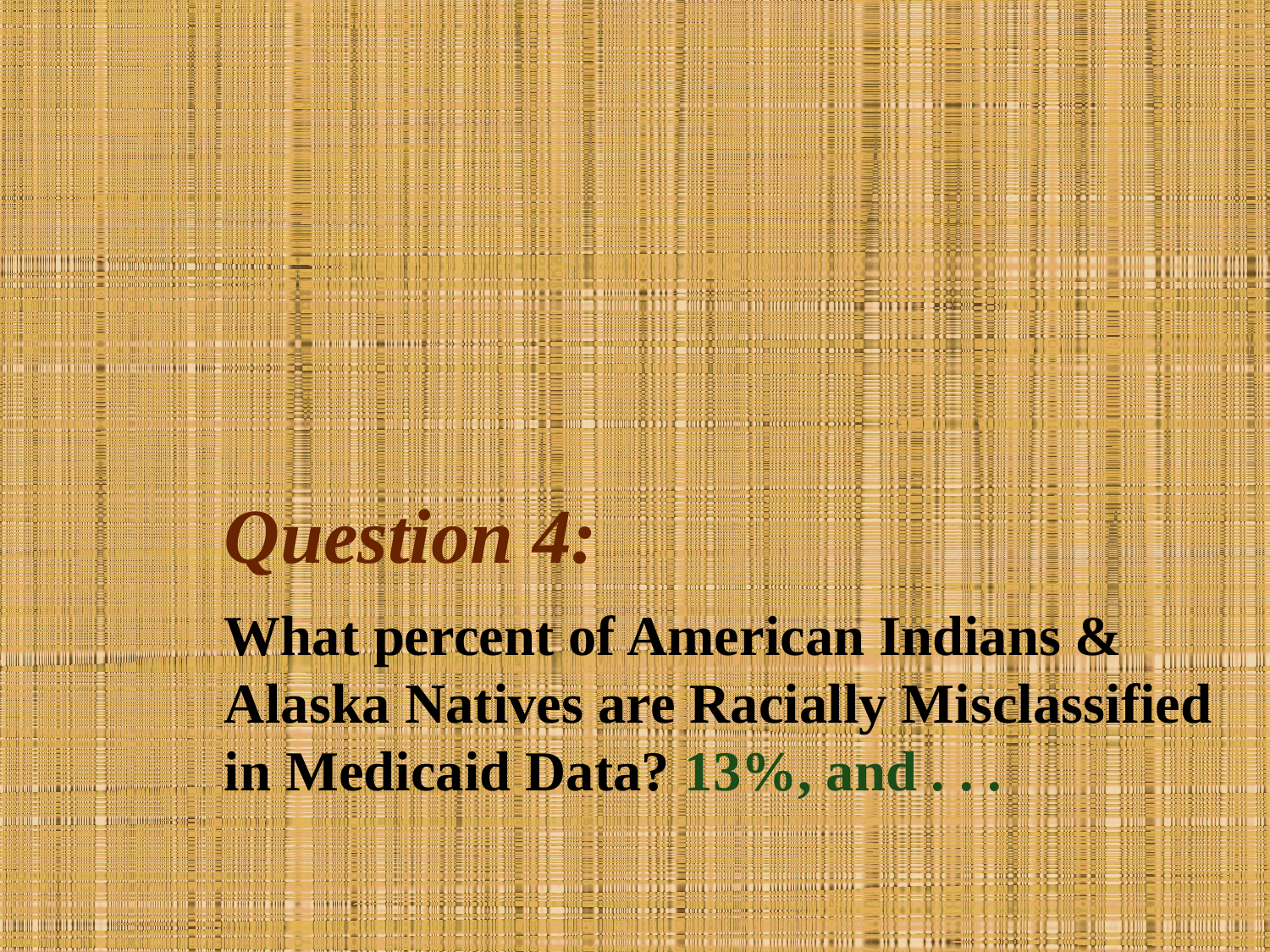

# Question 4:
What percent of American Indians & Alaska Natives are Racially Misclassified in Medicaid Data? 13%, and . . .